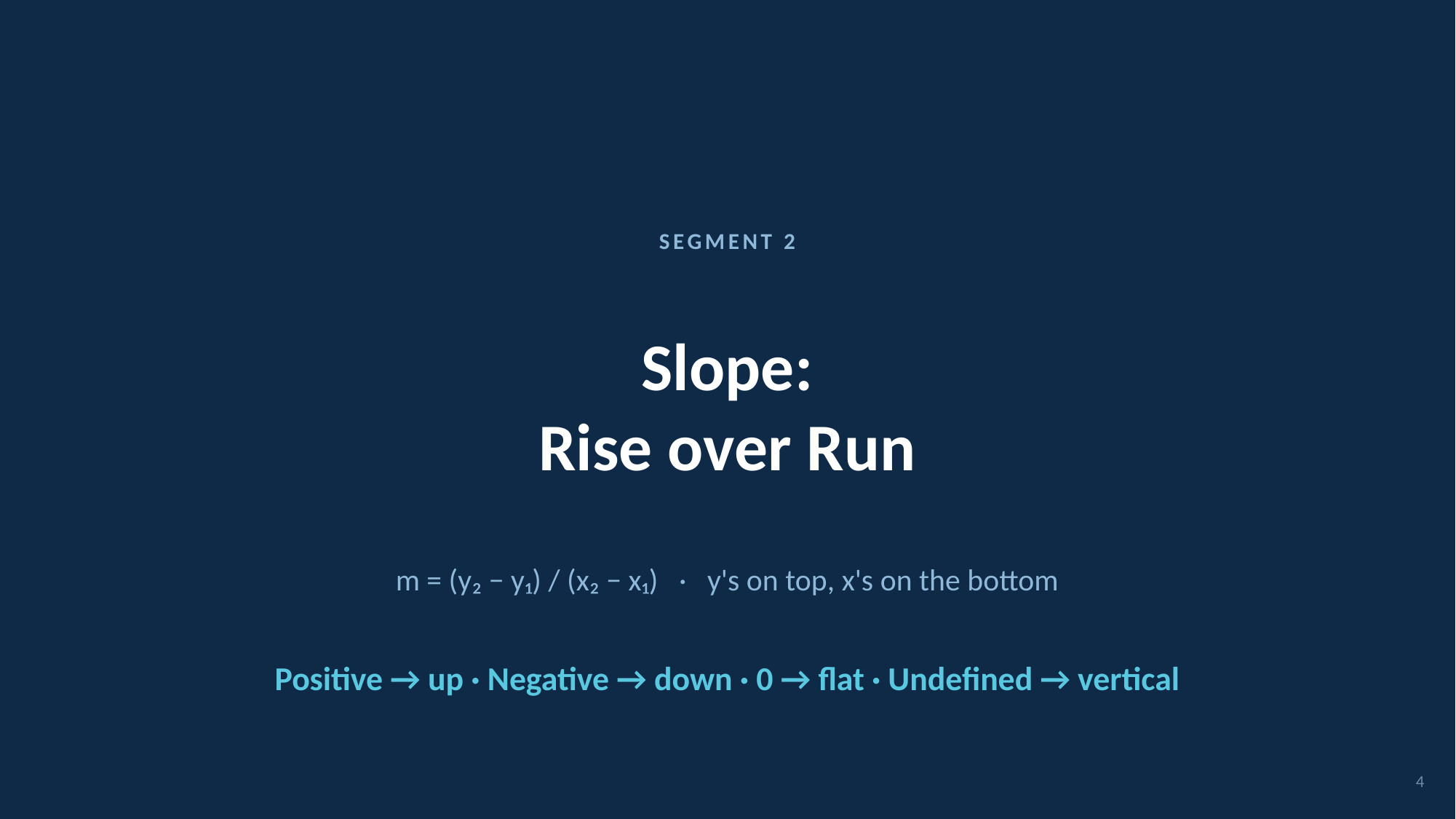

SEGMENT 2
Slope:
Rise over Run
m = (y₂ − y₁) / (x₂ − x₁)   ·   y's on top, x's on the bottom
Positive → up · Negative → down · 0 → flat · Undefined → vertical
4